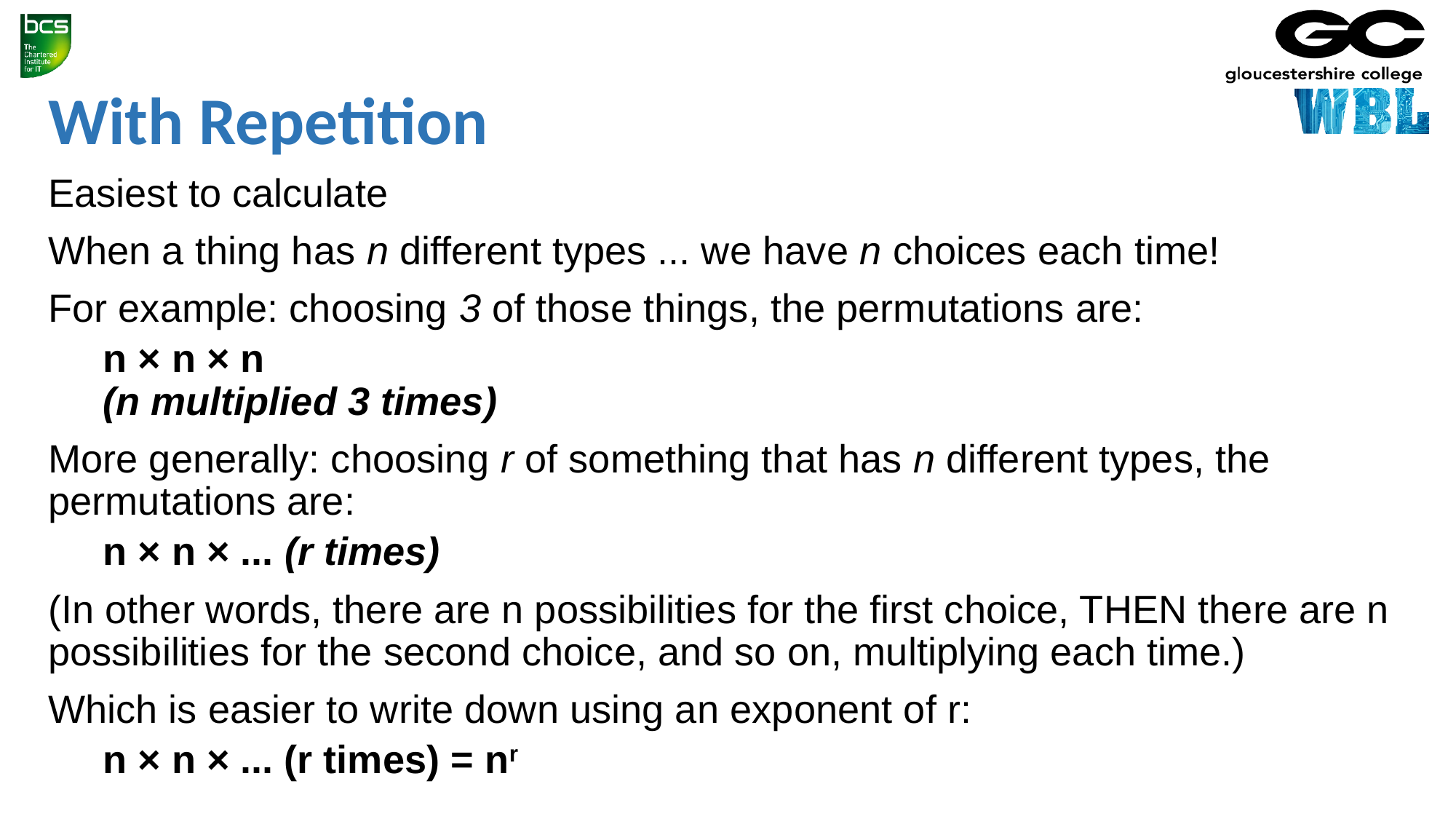

# With Repetition
Easiest to calculate
When a thing has n different types ... we have n choices each time!
For example: choosing 3 of those things, the permutations are:
n × n × n
(n multiplied 3 times)
More generally: choosing r of something that has n different types, the permutations are:
n × n × ... (r times)
(In other words, there are n possibilities for the first choice, THEN there are n possibilities for the second choice, and so on, multiplying each time.)
Which is easier to write down using an exponent of r:
n × n × ... (r times) = nr